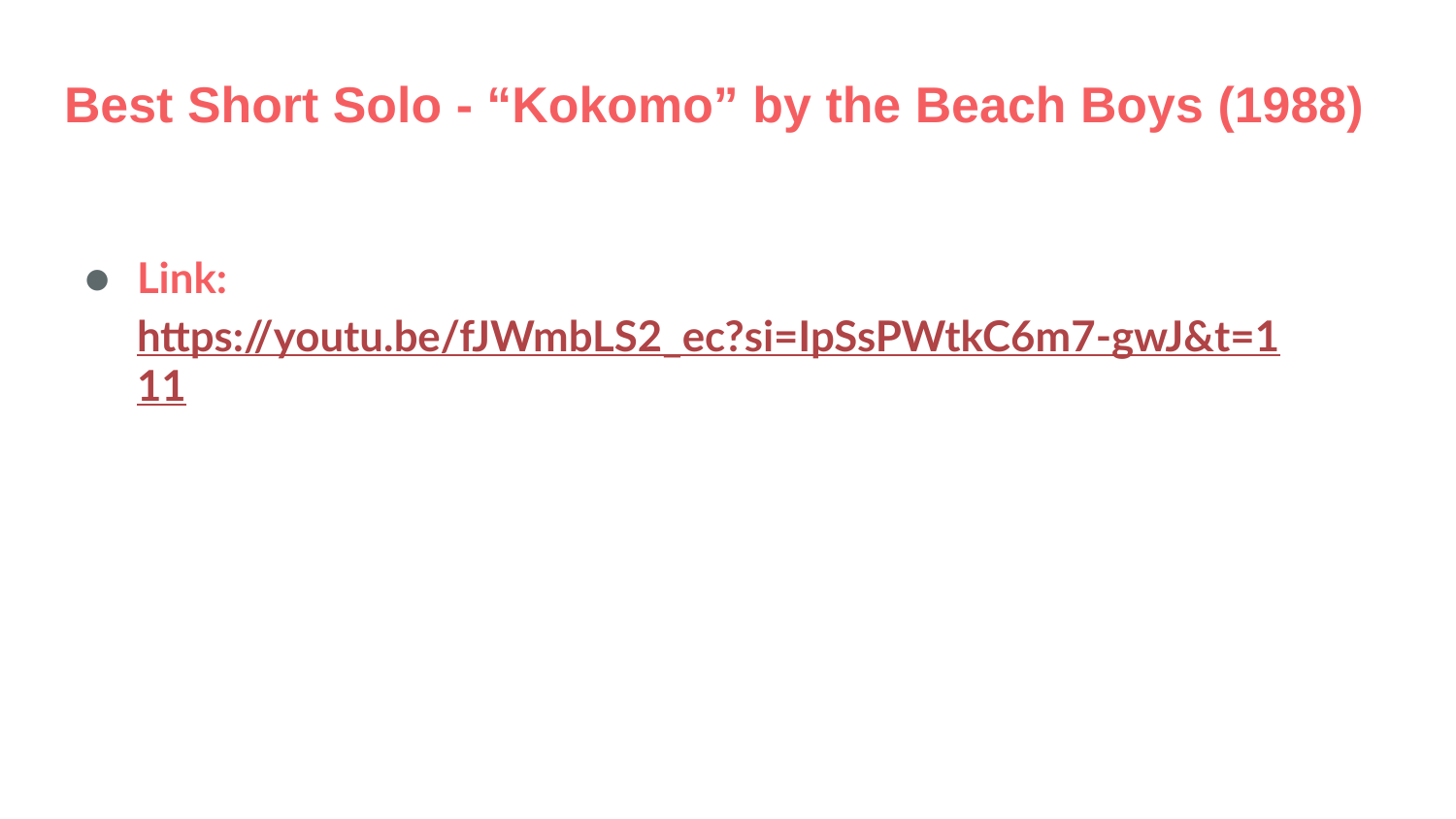

# Best Short Solo - “Kokomo” by the Beach Boys (1988)
Link: https://youtu.be/fJWmbLS2_ec?si=IpSsPWtkC6m7-gwJ&t=111